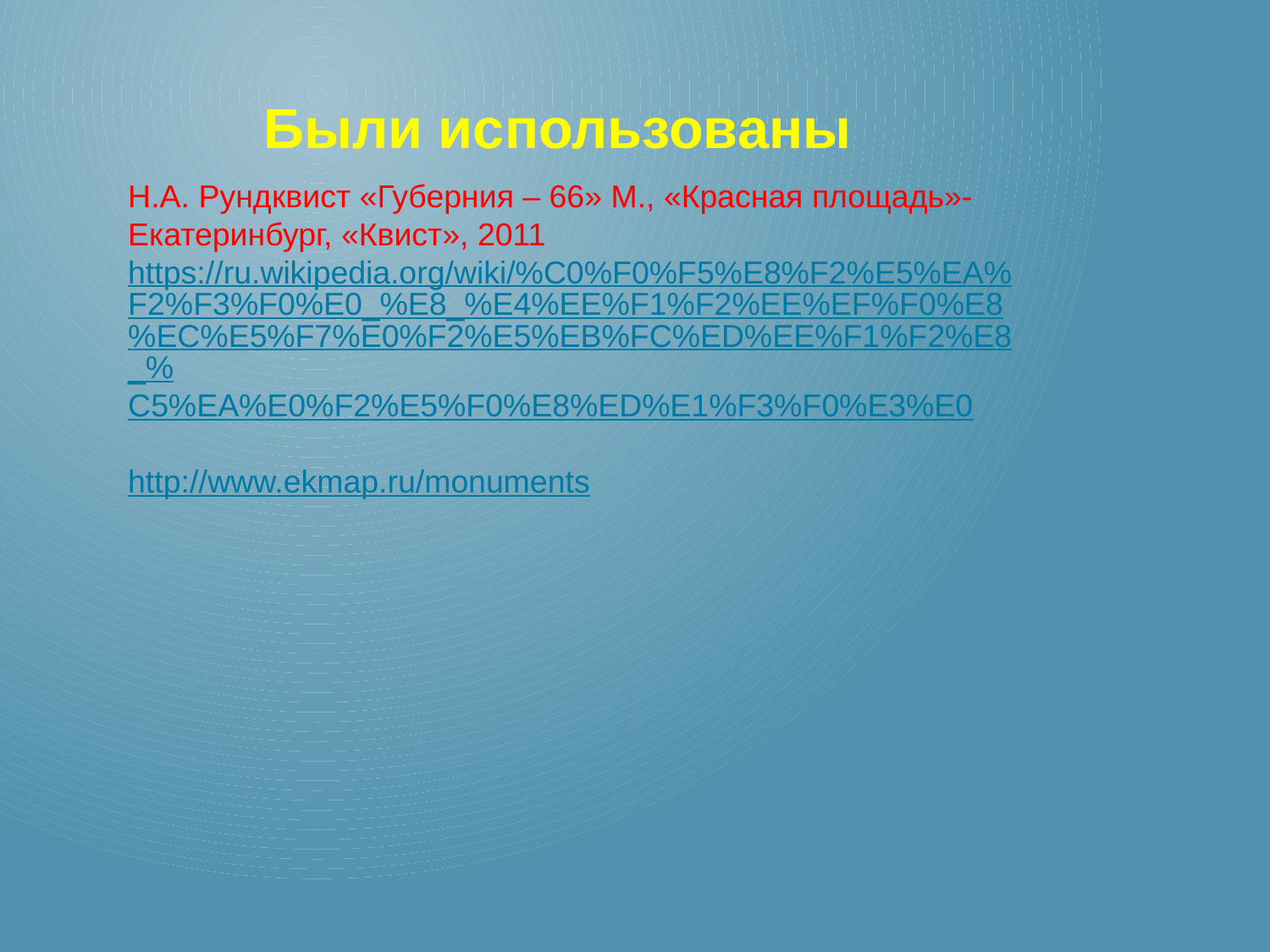

Были использованы
Н.А. Рундквист «Губерния – 66» М., «Красная площадь»-Екатеринбург, «Квист», 2011
https://ru.wikipedia.org/wiki/%C0%F0%F5%E8%F2%E5%EA%F2%F3%F0%E0_%E8_%E4%EE%F1%F2%EE%EF%F0%E8%EC%E5%F7%E0%F2%E5%EB%FC%ED%EE%F1%F2%E8_%C5%EA%E0%F2%E5%F0%E8%ED%E1%F3%F0%E3%E0

http://www.ekmap.ru/monuments